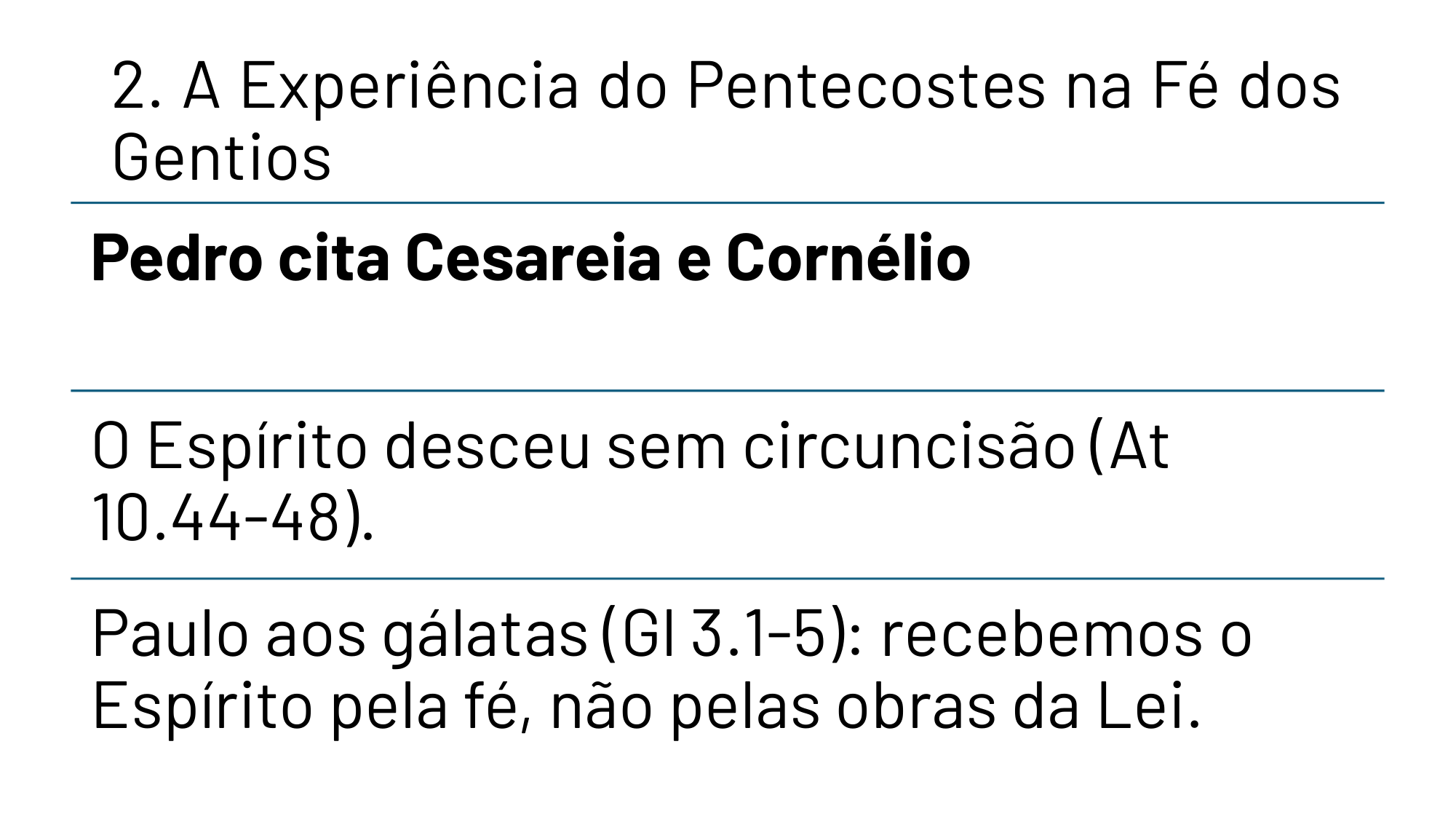

# 2. A Experiência do Pentecostes na Fé dos Gentios
Pedro cita Cesareia e Cornélio
O Espírito desceu sem circuncisão (At 10.44-48).
Paulo aos gálatas (Gl 3.1-5): recebemos o Espírito pela fé, não pelas obras da Lei.